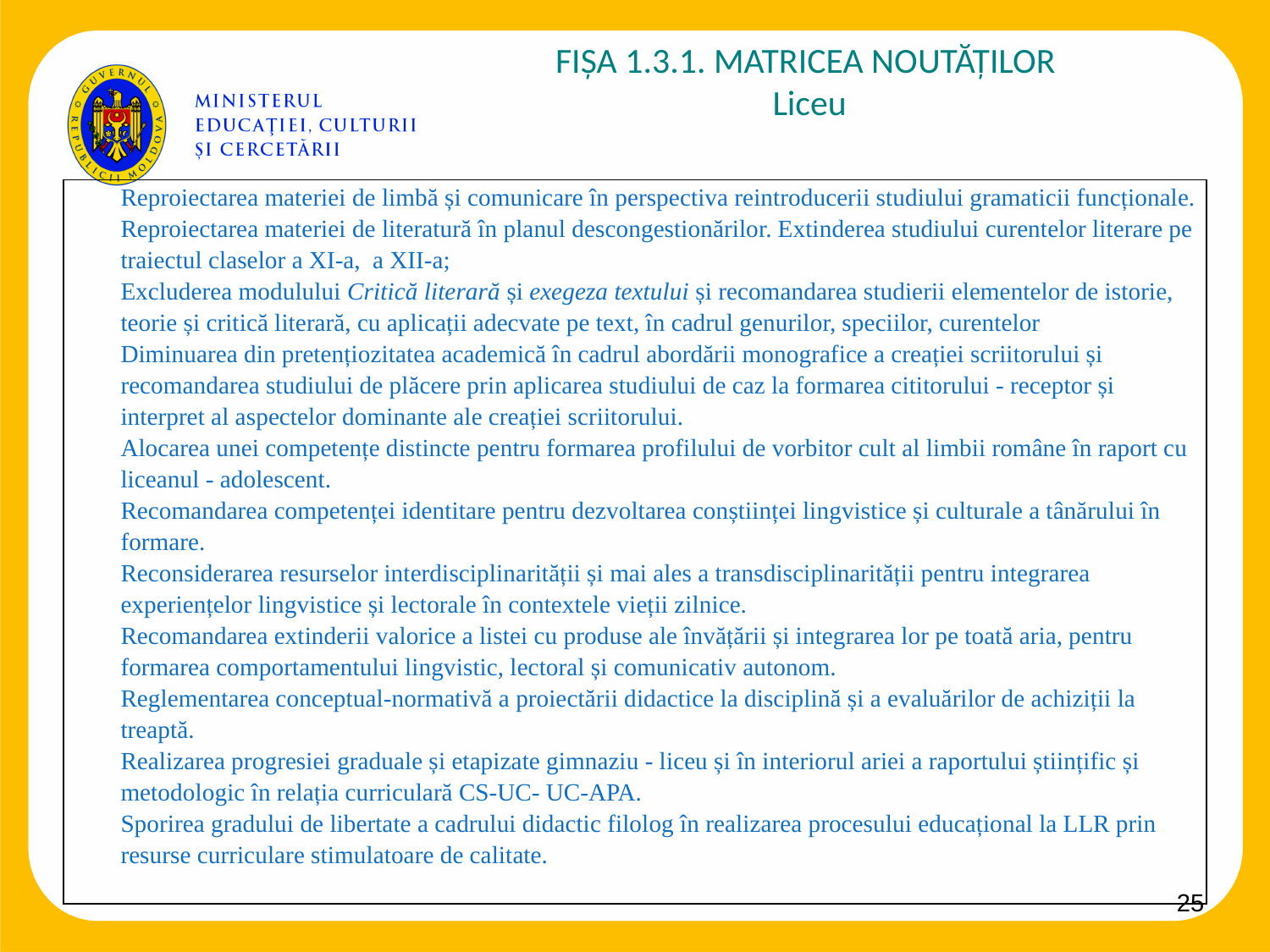

# FIȘA 1.3.1. MATRICEA NOUTĂȚILOR Liceu
| Reproiectarea materiei de limbă și comunicare în perspectiva reintroducerii studiului gramaticii funcționale. Reproiectarea materiei de literatură în planul descongestionărilor. Extinderea studiului curentelor literare pe traiectul claselor a XI-a, a XII-a; Excluderea modulului Critică literară și exegeza textului și recomandarea studierii elementelor de istorie, teorie și critică literară, cu aplicații adecvate pe text, în cadrul genurilor, speciilor, curentelor Diminuarea din pretențiozitatea academică în cadrul abordării monografice a creației scriitorului și recomandarea studiului de plăcere prin aplicarea studiului de caz la formarea cititorului - receptor și interpret al aspectelor dominante ale creației scriitorului. Alocarea unei competențe distincte pentru formarea profilului de vorbitor cult al limbii române în raport cu liceanul - adolescent. Recomandarea competenței identitare pentru dezvoltarea conștiinței lingvistice și culturale a tânărului în formare. Reconsiderarea resurselor interdisciplinarității și mai ales a transdisciplinarității pentru integrarea experiențelor lingvistice și lectorale în contextele vieții zilnice. Recomandarea extinderii valorice a listei cu produse ale învățării și integrarea lor pe toată aria, pentru formarea comportamentului lingvistic, lectoral și comunicativ autonom. Reglementarea conceptual-normativă a proiectării didactice la disciplină și a evaluărilor de achiziții la treaptă. Realizarea progresiei graduale și etapizate gimnaziu - liceu și în interiorul ariei a raportului științific și metodologic în relația curriculară CS-UC- UC-APA. Sporirea gradului de libertate a cadrului didactic filolog în realizarea procesului educațional la LLR prin resurse curriculare stimulatoare de calitate. |
| --- |
25